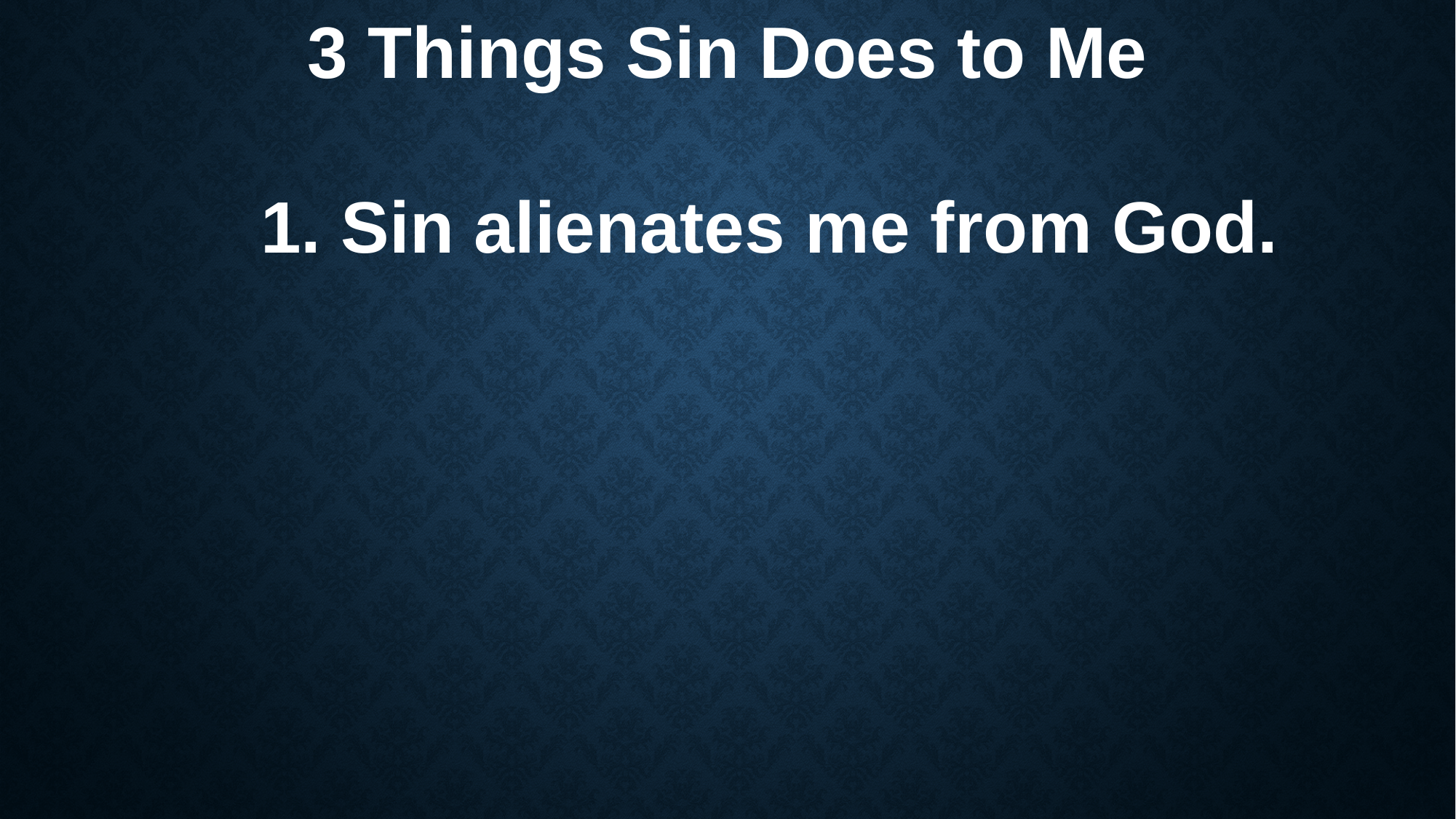

3 Things Sin Does to Me

		1. Sin alienates me from God.